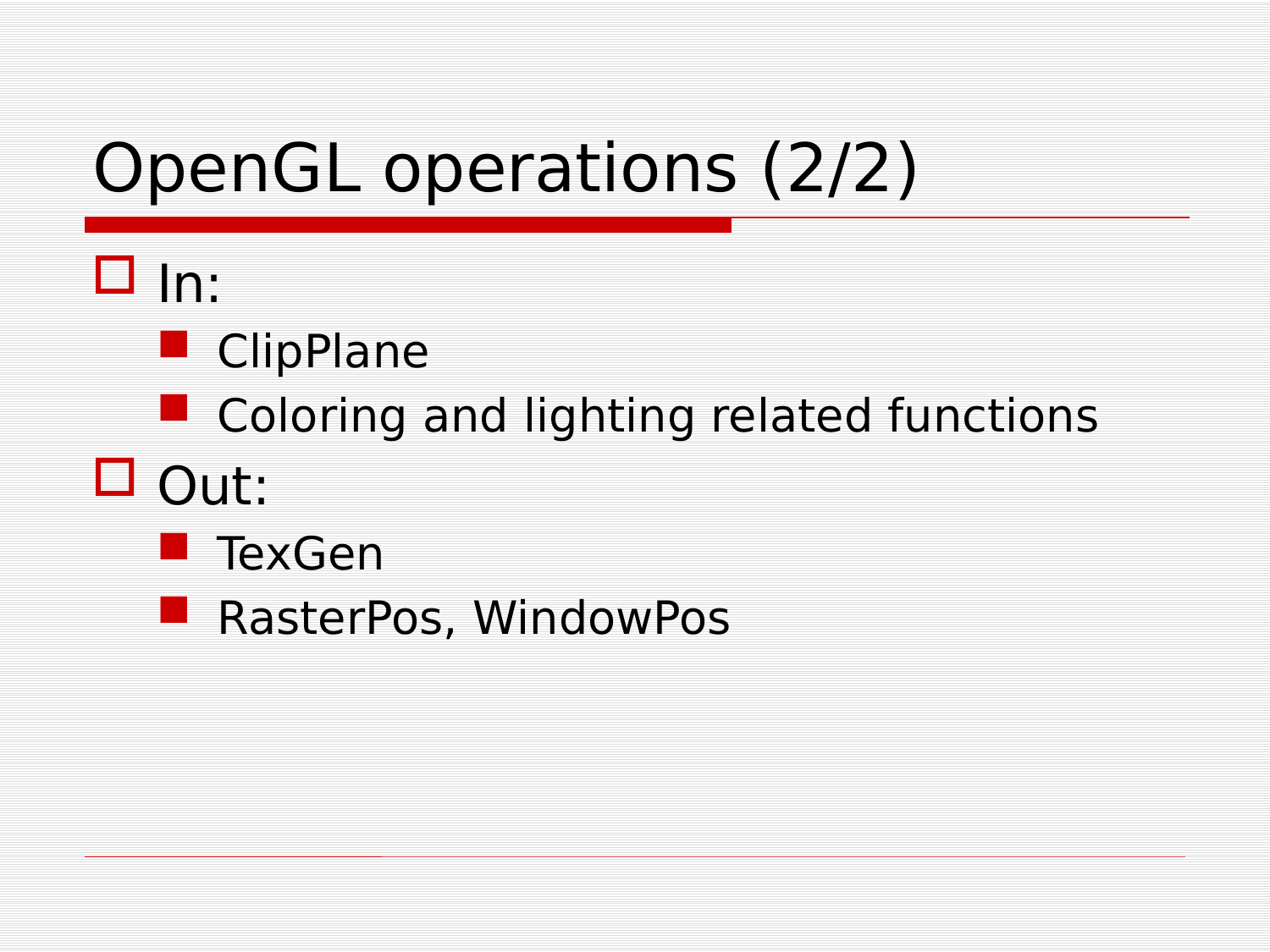

# OpenGL operations (2/2)
In:
ClipPlane
Coloring and lighting related functions
Out:
TexGen
RasterPos, WindowPos